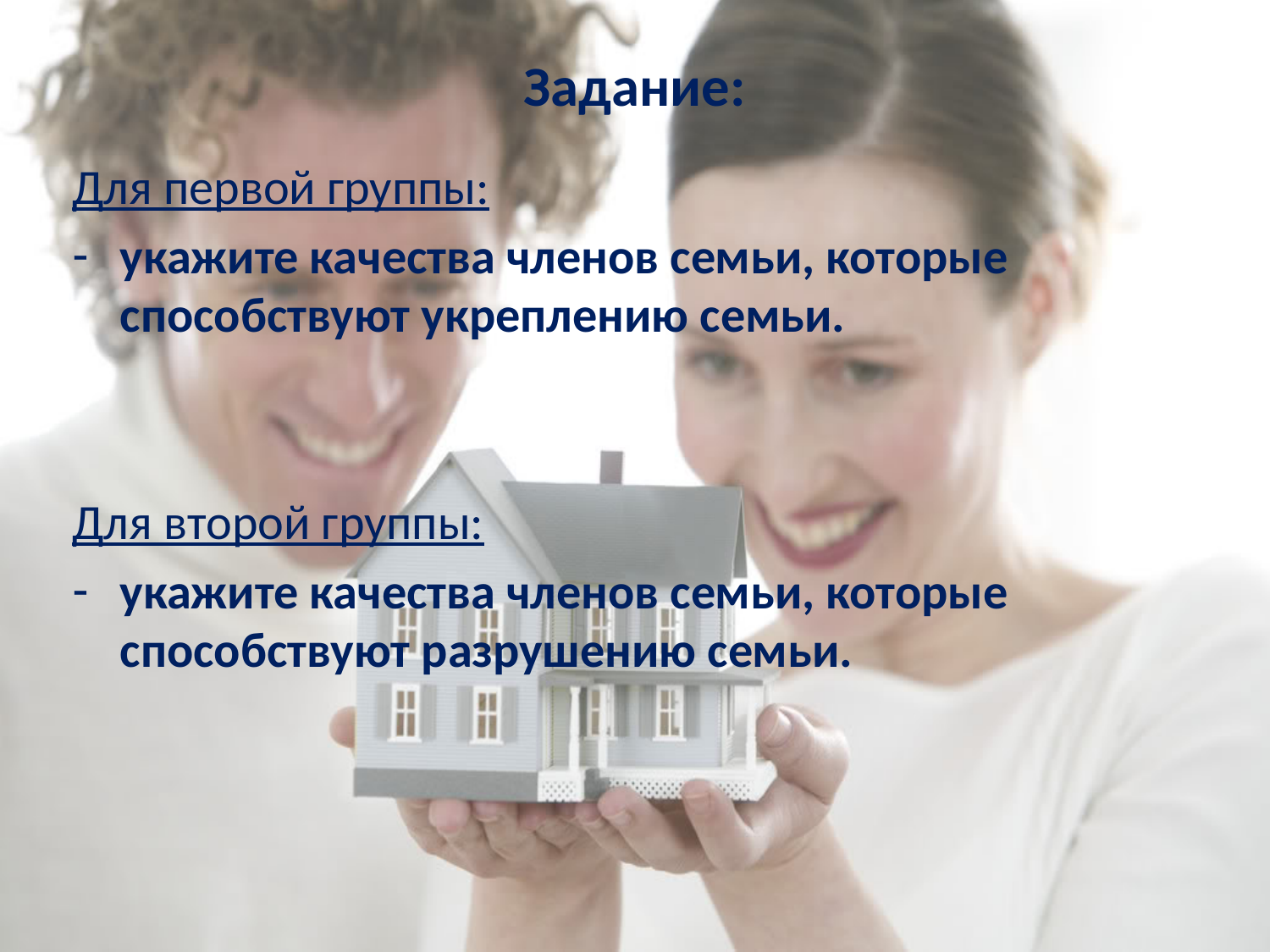

# Задание:
Для первой группы:
укажите качества членов семьи, которые способствуют укреплению семьи.

Для второй группы:
укажите качества членов семьи, которые способствуют разрушению семьи.